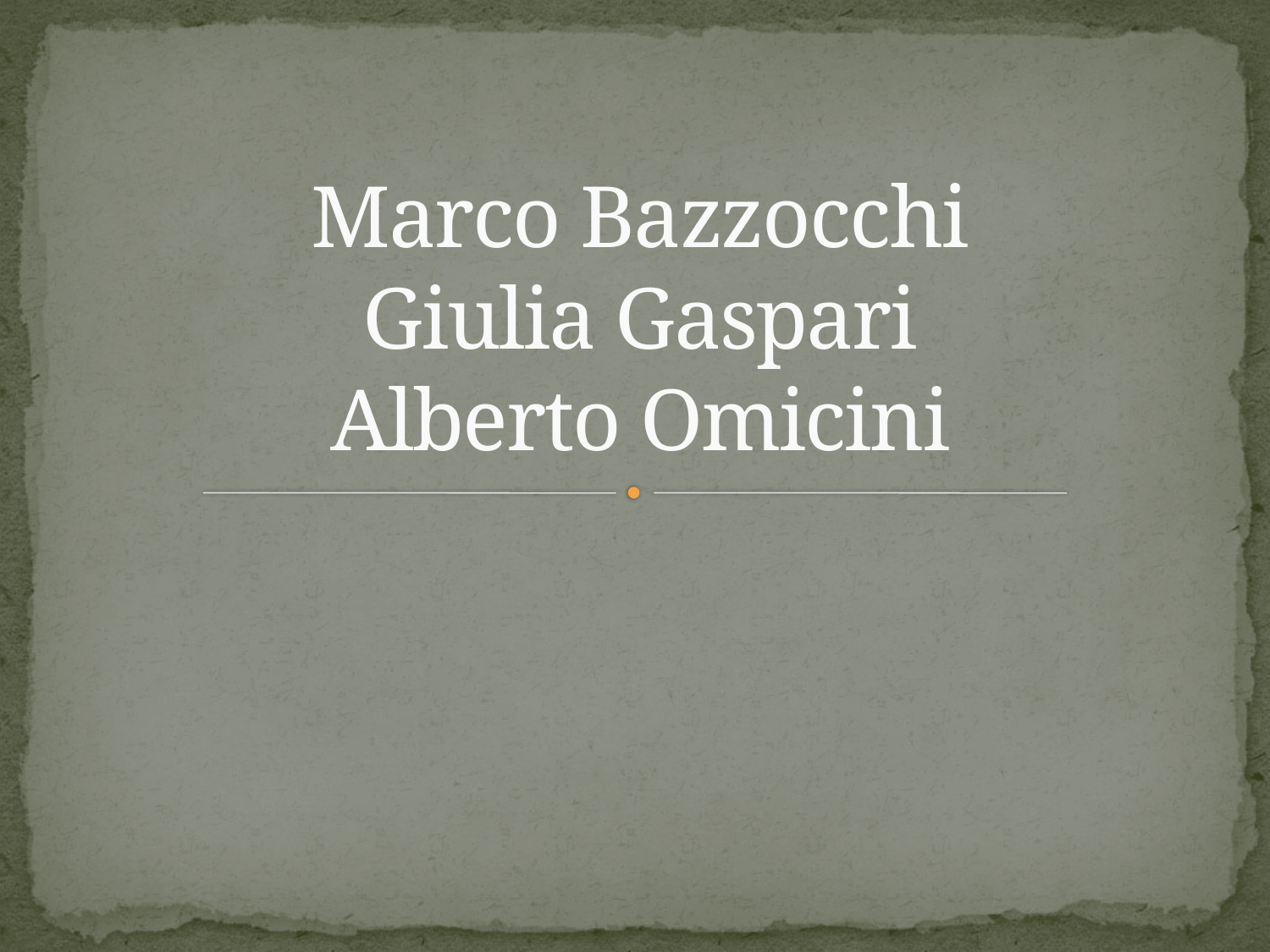

# Marco Bazzocchi Giulia Gaspari Alberto Omicini